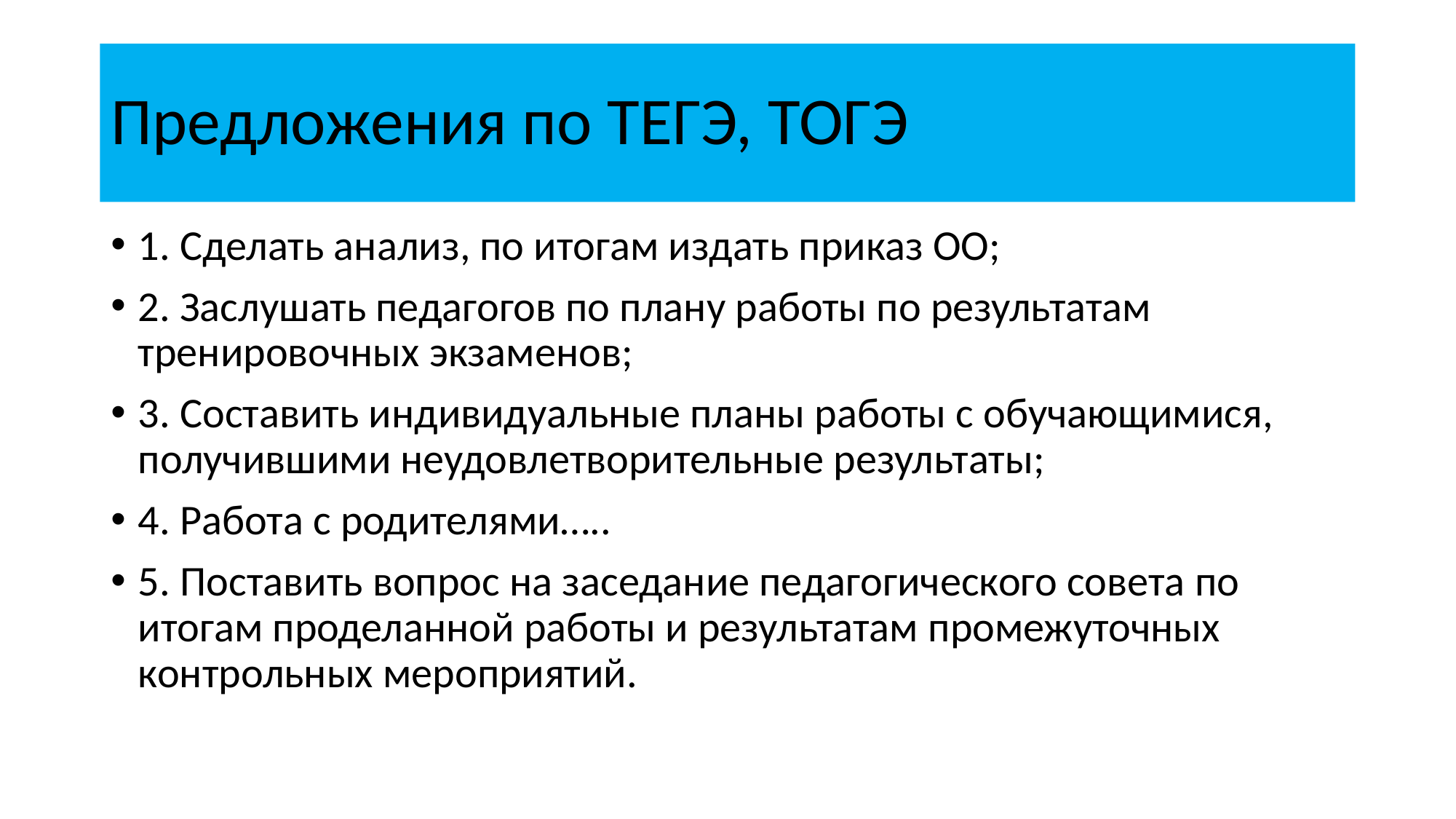

# Предложения по ТЕГЭ, ТОГЭ
1. Сделать анализ, по итогам издать приказ ОО;
2. Заслушать педагогов по плану работы по результатам тренировочных экзаменов;
3. Составить индивидуальные планы работы с обучающимися, получившими неудовлетворительные результаты;
4. Работа с родителями…..
5. Поставить вопрос на заседание педагогического совета по итогам проделанной работы и результатам промежуточных контрольных мероприятий.